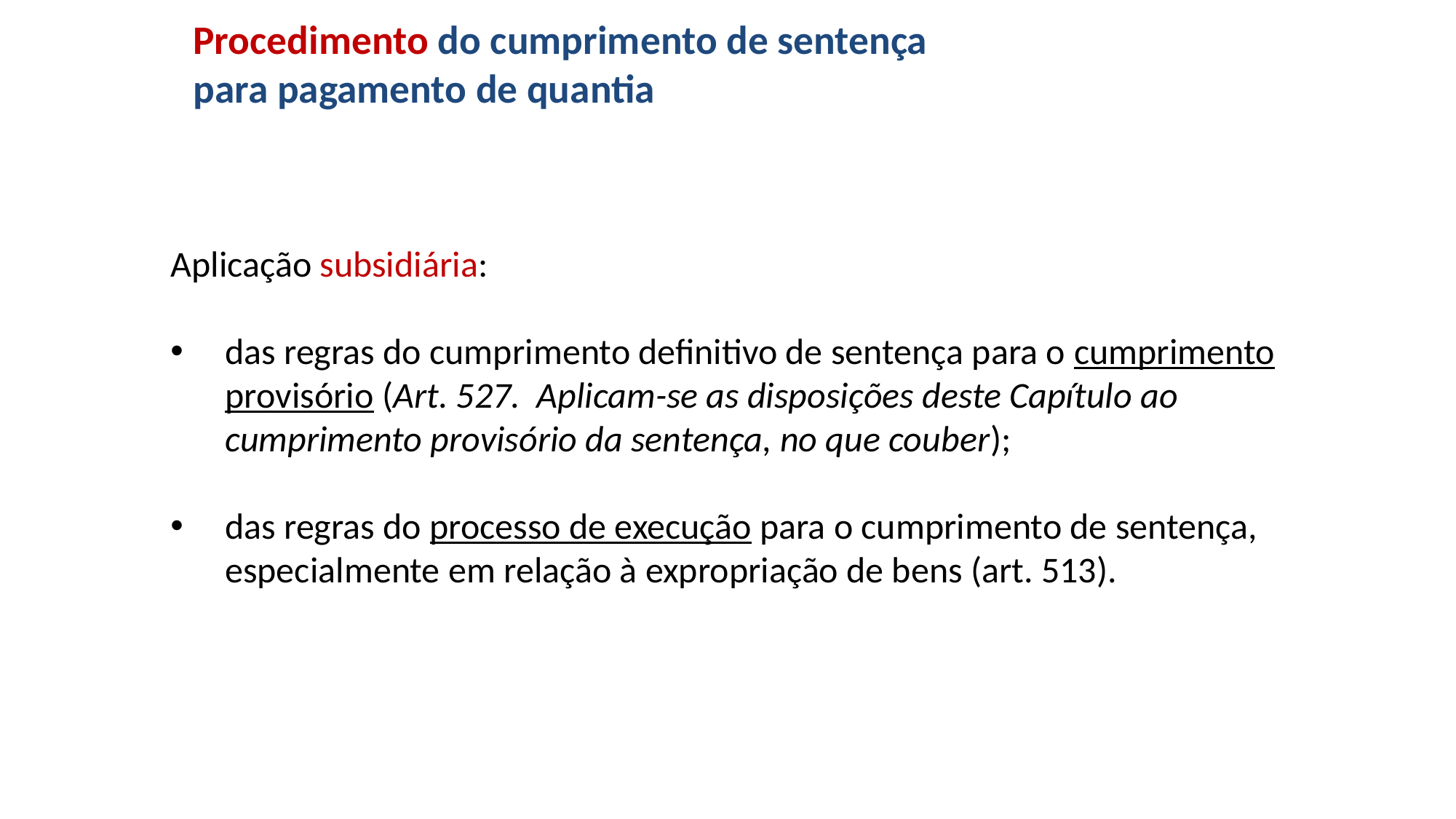

# Procedimento do cumprimento de sentença para pagamento de quantia

Aplicação subsidiária:

das regras do cumprimento definitivo de sentença para o cumprimento provisório (Art. 527.  Aplicam-se as disposições deste Capítulo ao cumprimento provisório da sentença, no que couber);

das regras do processo de execução para o cumprimento de sentença, especialmente em relação à expropriação de bens (art. 513).